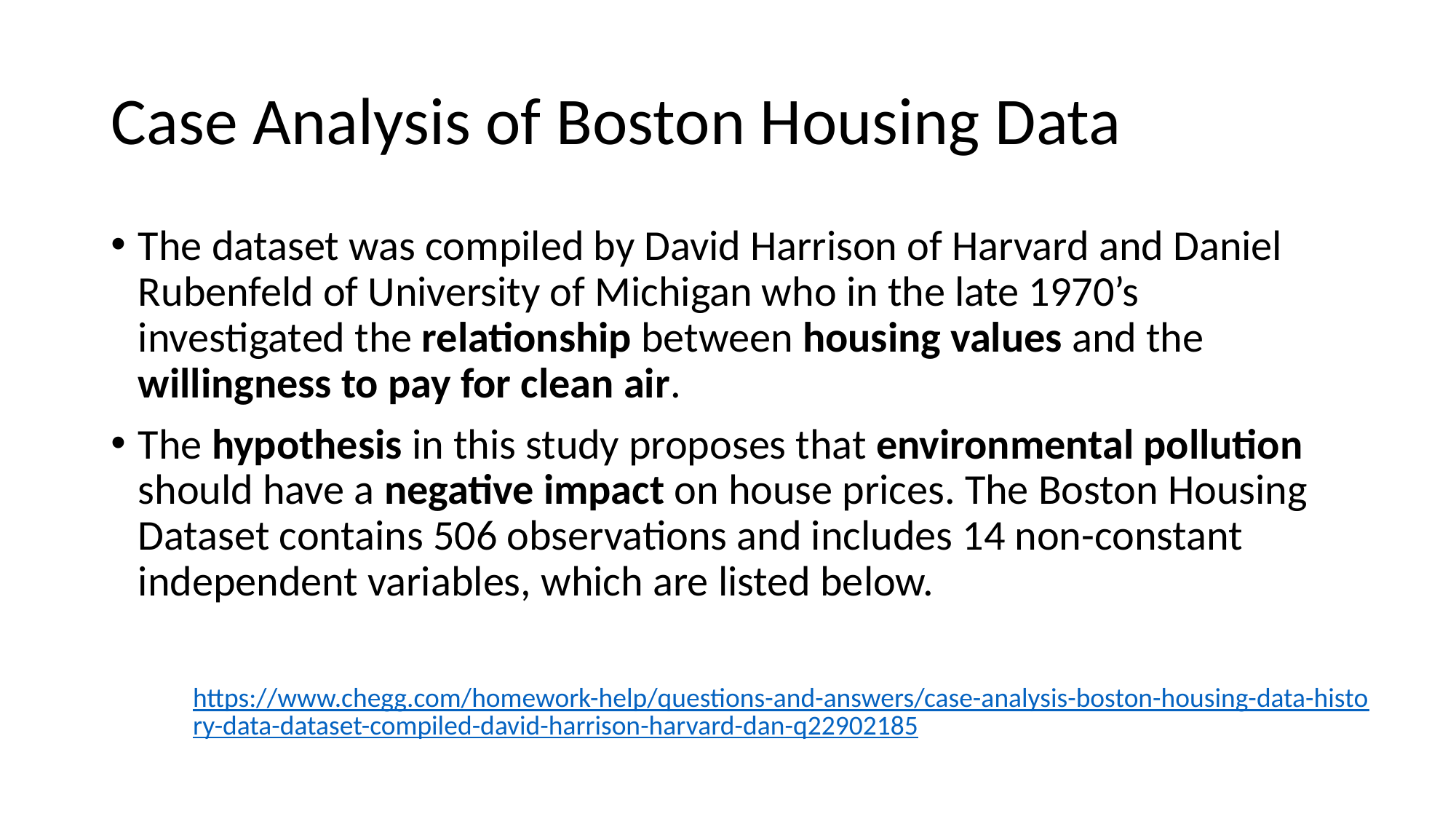

# Case Analysis of Boston Housing Data
The dataset was compiled by David Harrison of Harvard and Daniel Rubenfeld of University of Michigan who in the late 1970’s investigated the relationship between housing values and the willingness to pay for clean air.
The hypothesis in this study proposes that environmental pollution should have a negative impact on house prices. The Boston Housing Dataset contains 506 observations and includes 14 non-constant independent variables, which are listed below.
https://www.chegg.com/homework-help/questions-and-answers/case-analysis-boston-housing-data-history-data-dataset-compiled-david-harrison-harvard-dan-q22902185